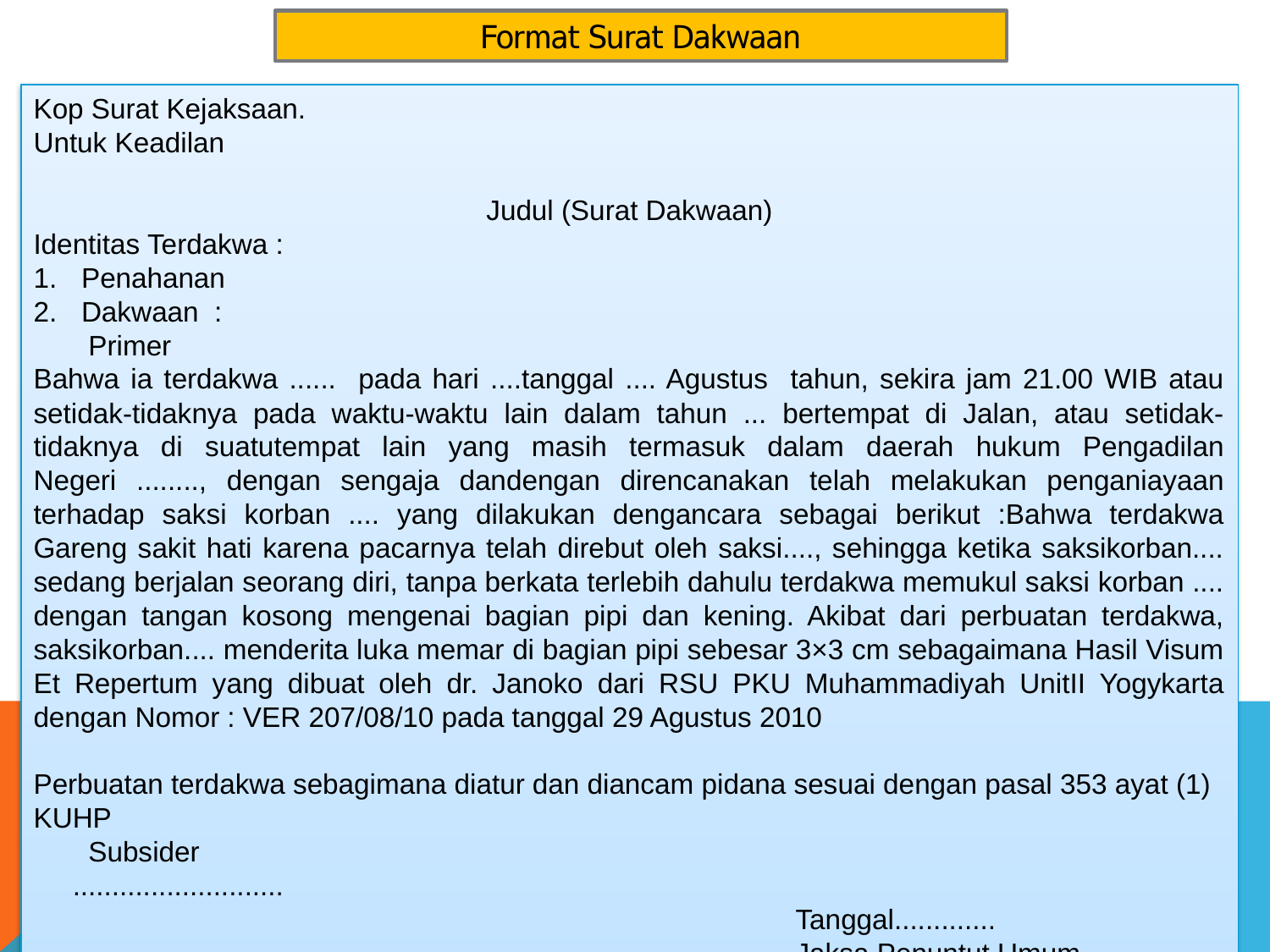

Format Surat Dakwaan
Kop Surat Kejaksaan.
Untuk Keadilan

Judul (Surat Dakwaan)
Identitas Terdakwa :
Penahanan
Dakwaan  :
       Primer
Bahwa ia terdakwa ......  pada hari ....tanggal .... Agustus  tahun, sekira jam 21.00 WIB atau setidak-tidaknya pada waktu-waktu lain dalam tahun ... bertempat di Jalan, atau setidak-tidaknya di suatutempat lain yang masih termasuk dalam daerah hukum Pengadilan Negeri ........, dengan sengaja dandengan direncanakan telah melakukan penganiayaan terhadap saksi korban .... yang dilakukan dengancara sebagai berikut :Bahwa terdakwa Gareng sakit hati karena pacarnya telah direbut oleh saksi...., sehingga ketika saksikorban.... sedang berjalan seorang diri, tanpa berkata terlebih dahulu terdakwa memukul saksi korban .... dengan tangan kosong mengenai bagian pipi dan kening. Akibat dari perbuatan terdakwa, saksikorban.... menderita luka memar di bagian pipi sebesar 3×3 cm sebagaimana Hasil Visum Et Repertum yang dibuat oleh dr. Janoko dari RSU PKU Muhammadiyah UnitII Yogykarta dengan Nomor : VER 207/08/10 pada tanggal 29 Agustus 2010

Perbuatan terdakwa sebagimana diatur dan diancam pidana sesuai dengan pasal 353 ayat (1) KUHP
       Subsider
     ...........................
						Tanggal.............
						Jaksa Penuntut Umum